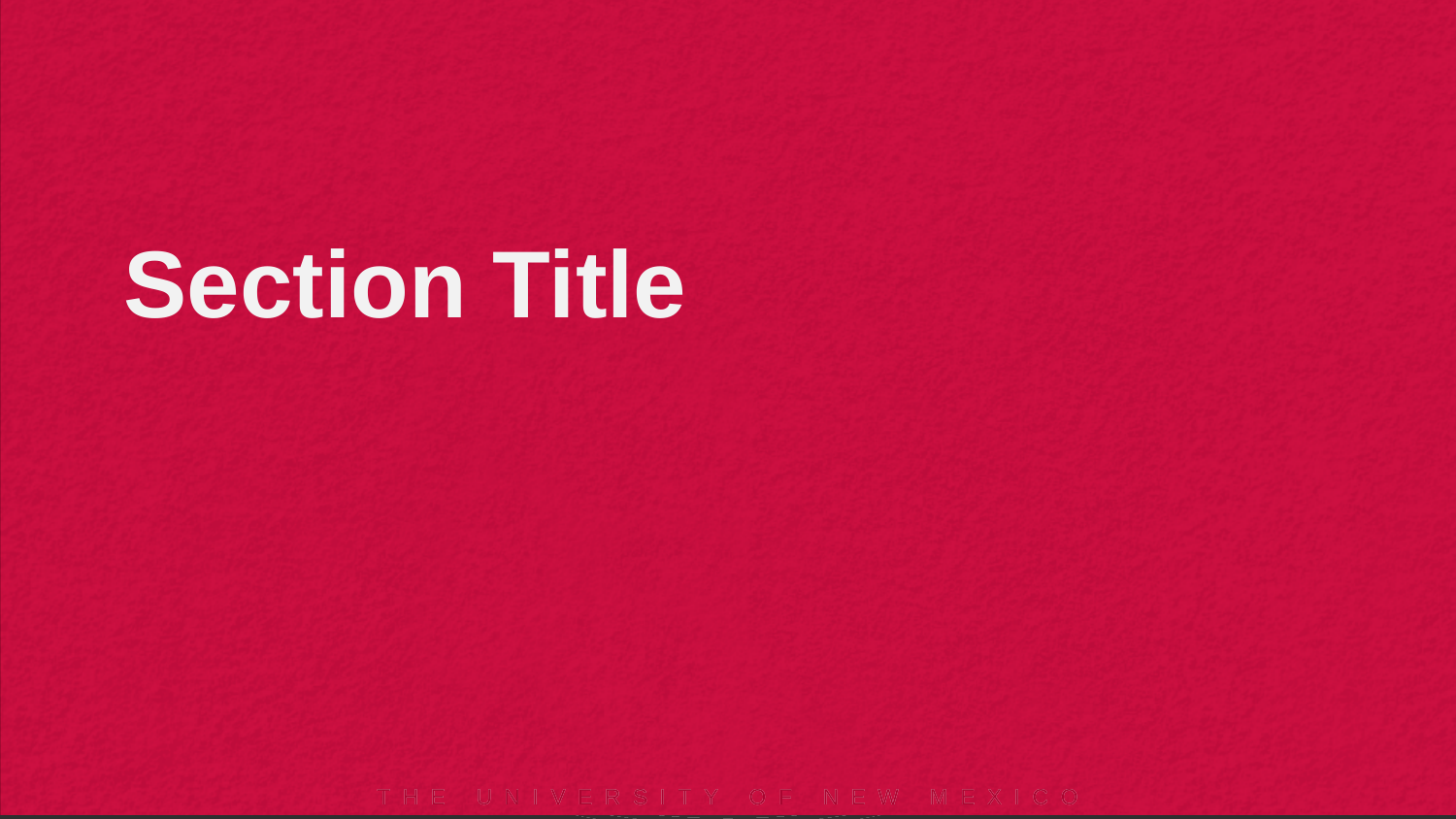

# Section Title
THE UNIVERSITY OF NEW MEXICO